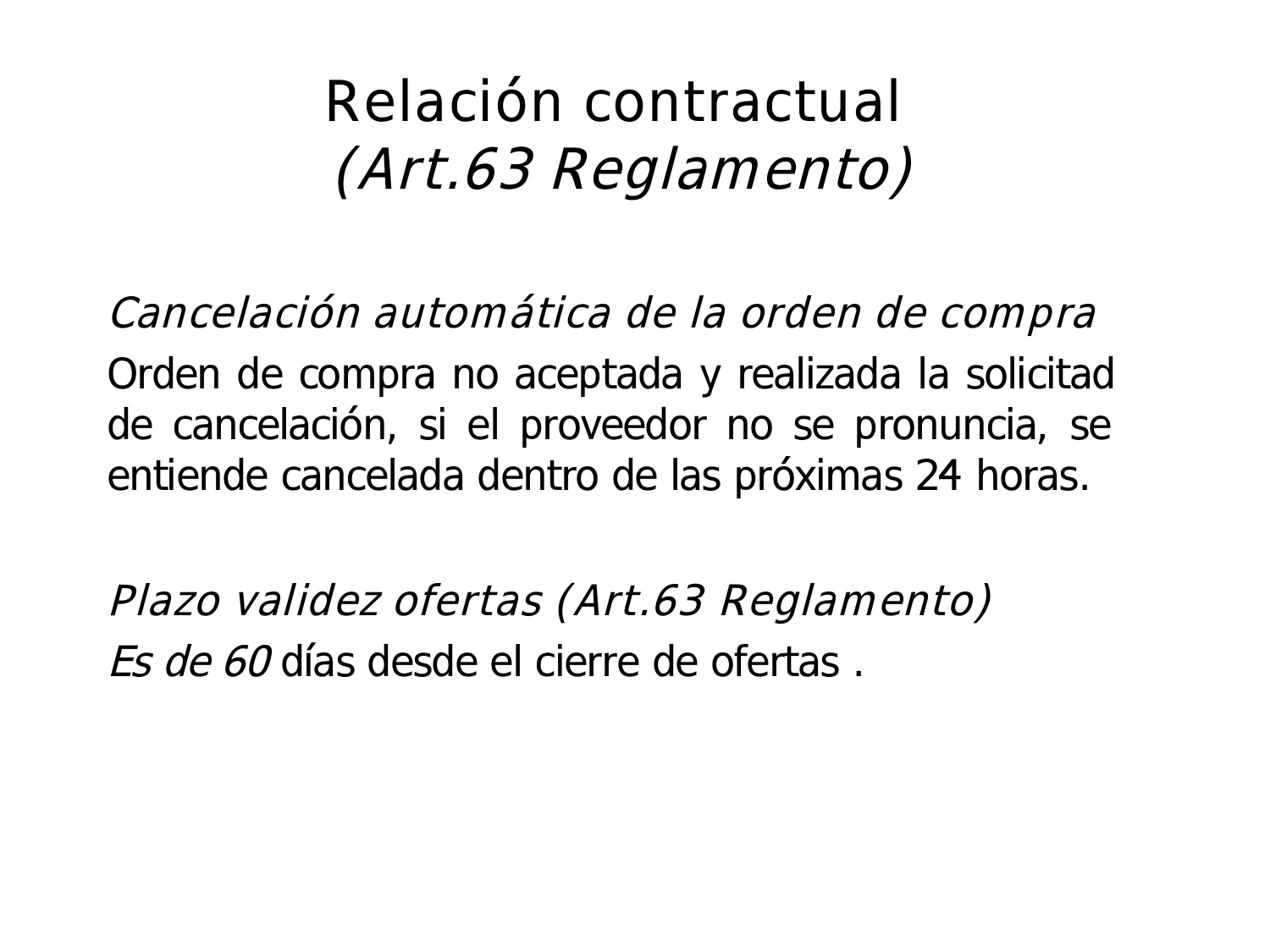

# Relación contractual
(Art.63 Reglamento)
Cancelación automática de la orden de compra
Orden de compra no aceptada y realizada la solicitad  de cancelación, si el proveedor no se pronuncia, se  entiende cancelada dentro de las próximas 24 horas.

Plazo validez ofertas (Art.63 Reglamento)
Es de 60 días desde el cierre de ofertas .